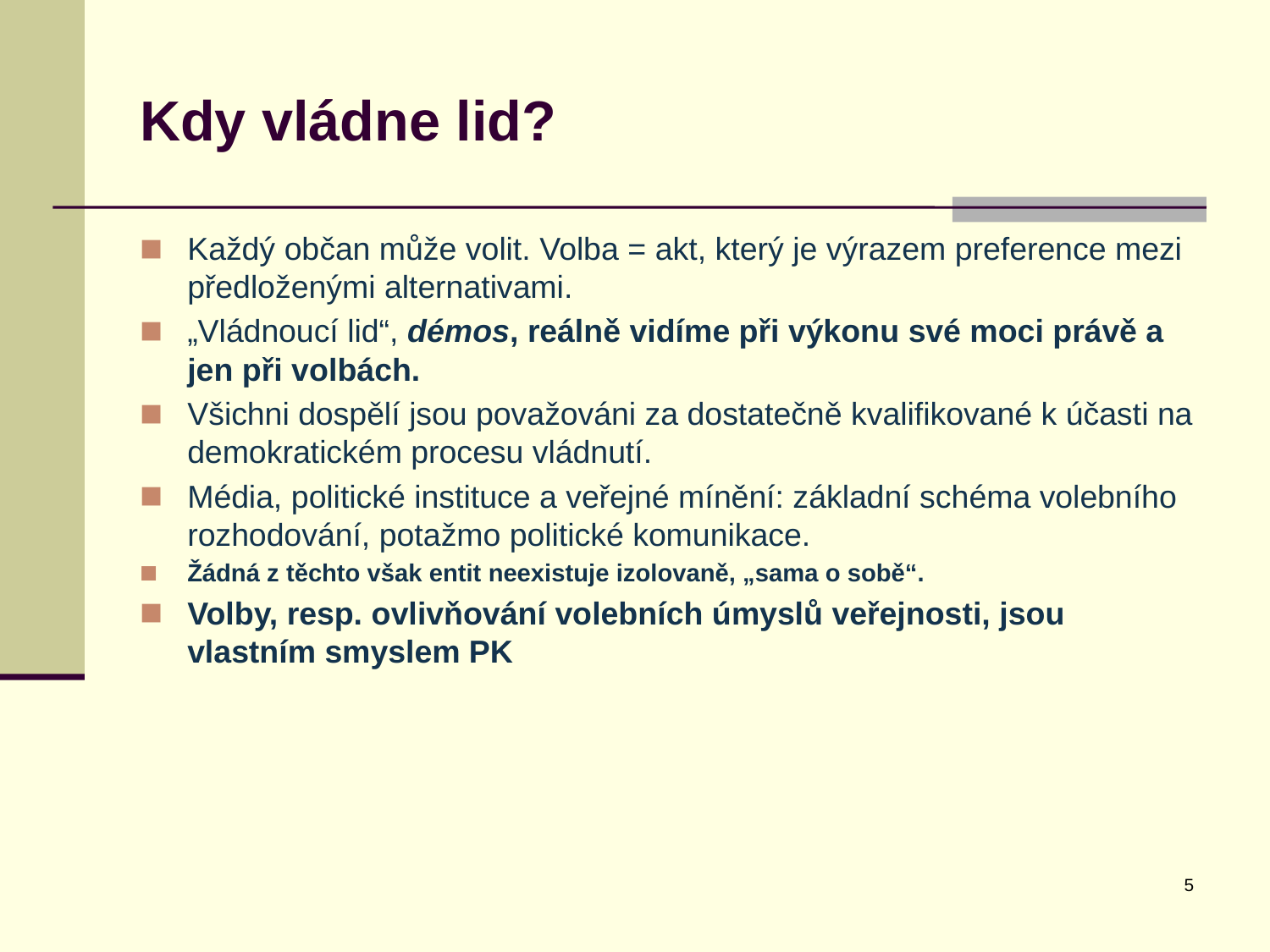

# Kdy vládne lid?
Každý občan může volit. Volba = akt, který je výrazem preference mezi předloženými alternativami.
„Vládnoucí lid“, démos, reálně vidíme při výkonu své moci právě a jen při volbách.
Všichni dospělí jsou považováni za dostatečně kvalifikované k účasti na demokratickém procesu vládnutí.
Média, politické instituce a veřejné mínění: základní schéma volebního rozhodování, potažmo politické komunikace.
Žádná z těchto však entit neexistuje izolovaně, „sama o sobě“.
Volby, resp. ovlivňování volebních úmyslů veřejnosti, jsou vlastním smyslem PK

5